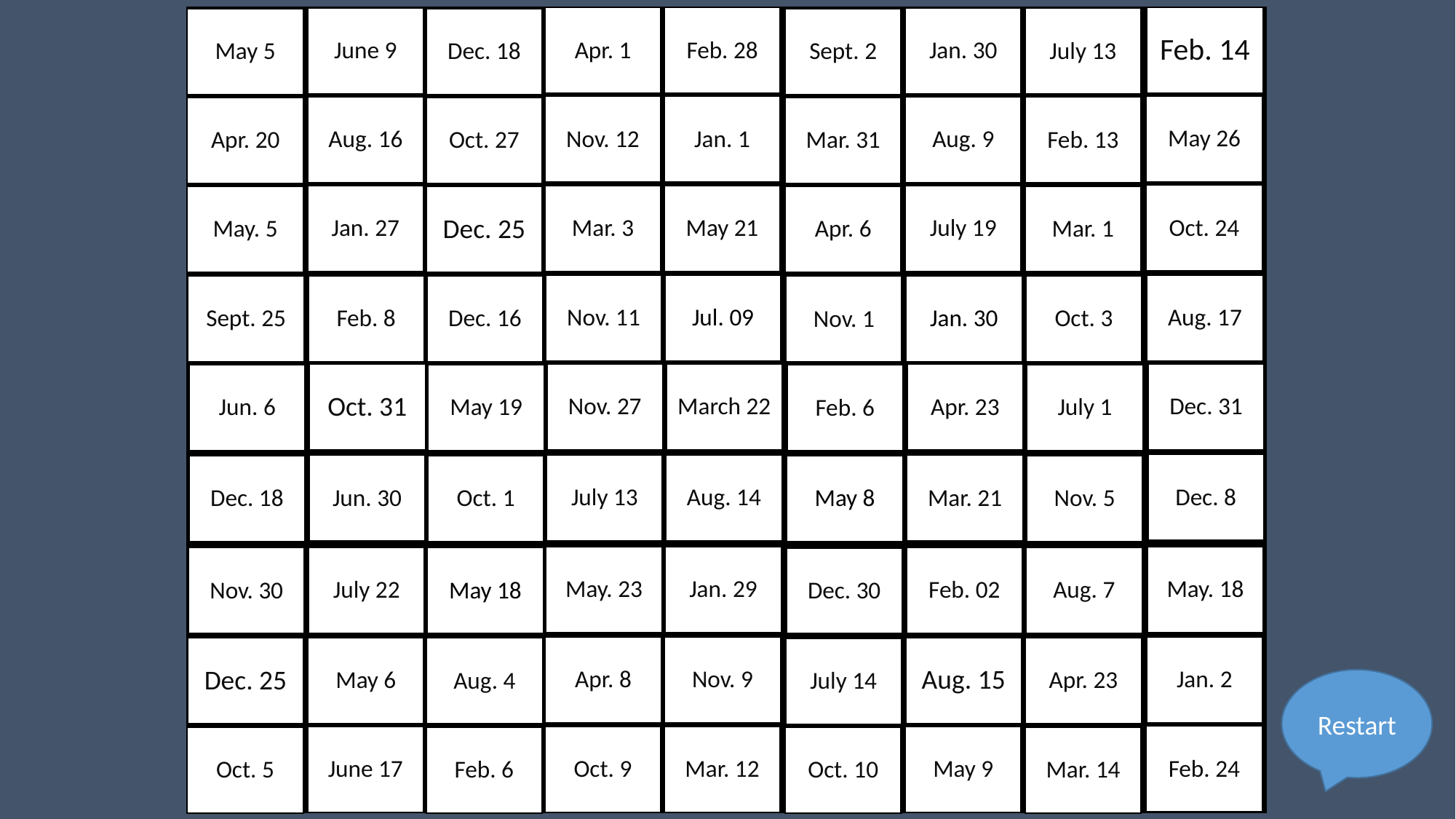

Feb. 14

Feb. 28
Apr. 1
June 9
Jan. 30
July 13
May 5
Dec. 18
Sept. 2
May 26
Jan. 1
Nov. 12
Aug. 16
Aug. 9
Feb. 13
Apr. 20
Oct. 27
Mar. 31
Oct. 24
May 21
Mar. 3
Jan. 27
July 19
Mar. 1
May. 5
Dec. 25
Apr. 6
Aug. 17
Jul. 09
Nov. 11
Feb. 8
Jan. 30
Oct. 3
Sept. 25
Dec. 16
Nov. 1
Dec. 31
March 22
Nov. 27
Oct. 31
Apr. 23
July 1
Jun. 6
May 19
Feb. 6
Dec. 8
Aug. 14
July 13
Jun. 30
Mar. 21
Nov. 5
Dec. 18
Oct. 1
May 8
May. 18
Jan. 29
May. 23
July 22
Feb. 02
Aug. 7
Nov. 30
May 18
Dec. 30
Jan. 2
Nov. 9
Apr. 8
May 6
Aug. 15
Apr. 23
Dec. 25
Aug. 4
July 14
Restart
Feb. 24
Mar. 12
Oct. 9
June 17
May 9
Mar. 14
Oct. 5
Feb. 6
Oct. 10